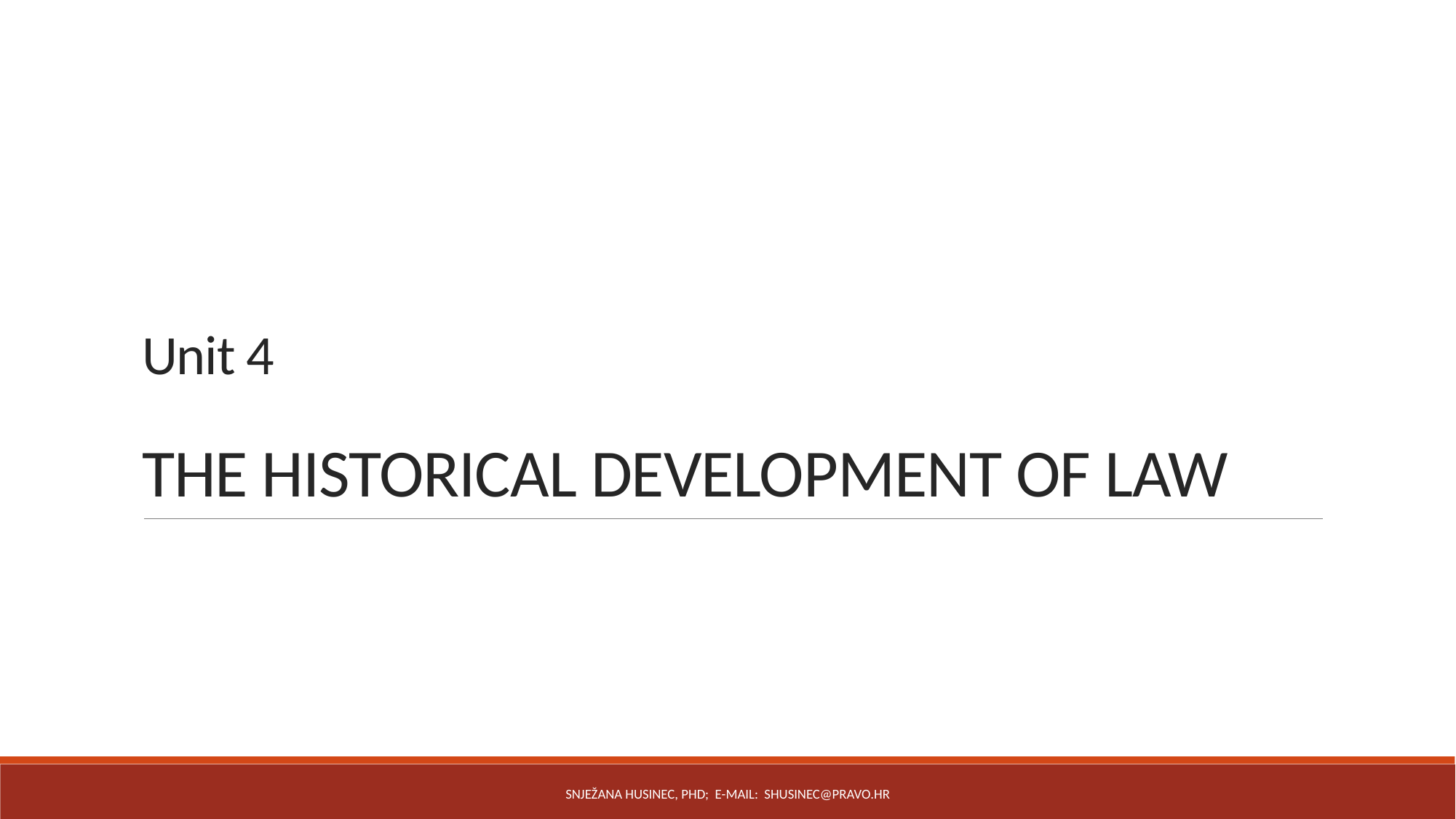

# Unit 4 THE HISTORICAL DEVELOPMENT OF LAW

Snježana Husinec, PhD;  E-mail:  SHUSINEC@pravo.hr